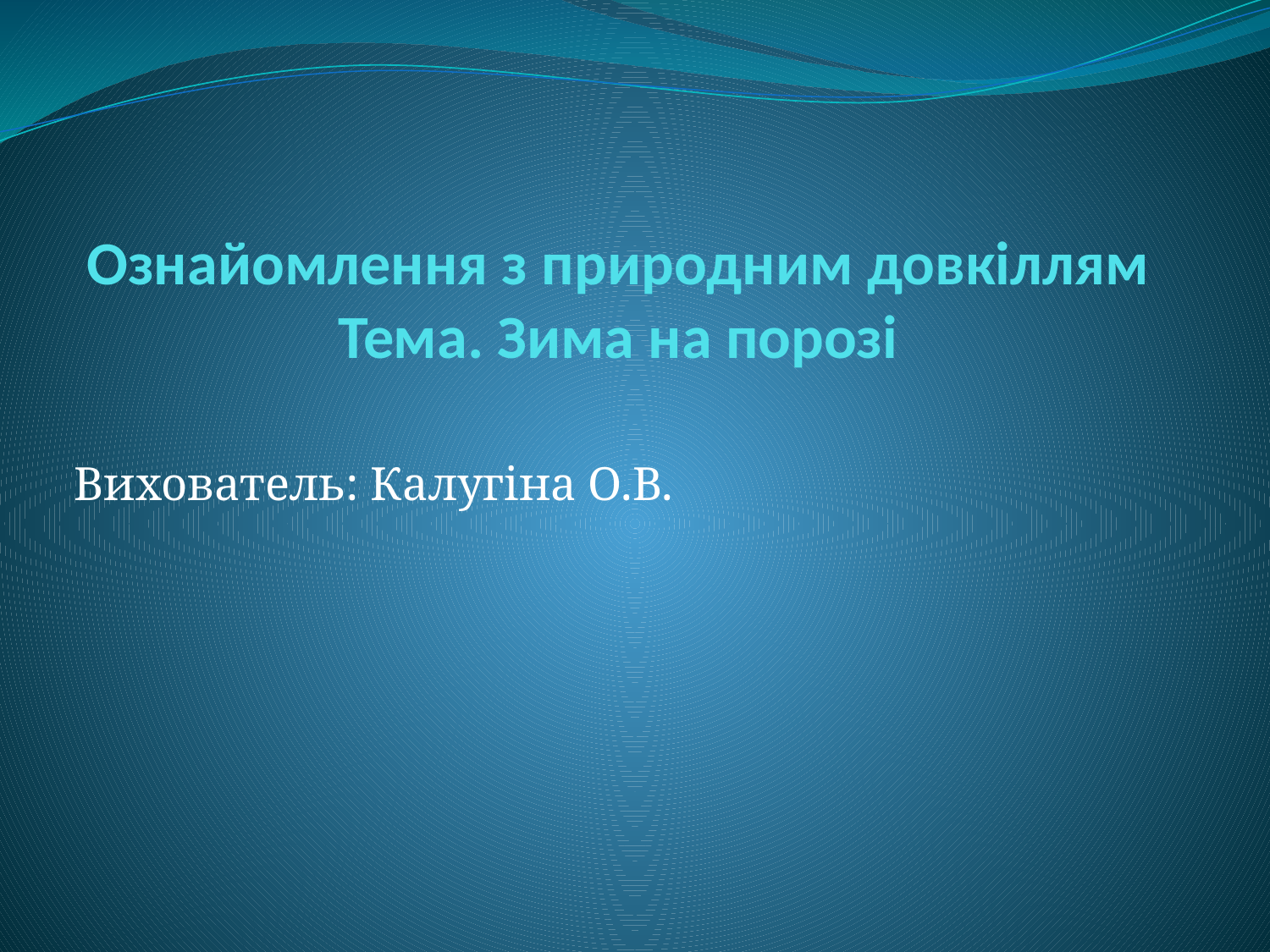

# Ознайомлення з природним довкіллям Тема. Зима на порозі
Вихователь: Калугіна О.В.